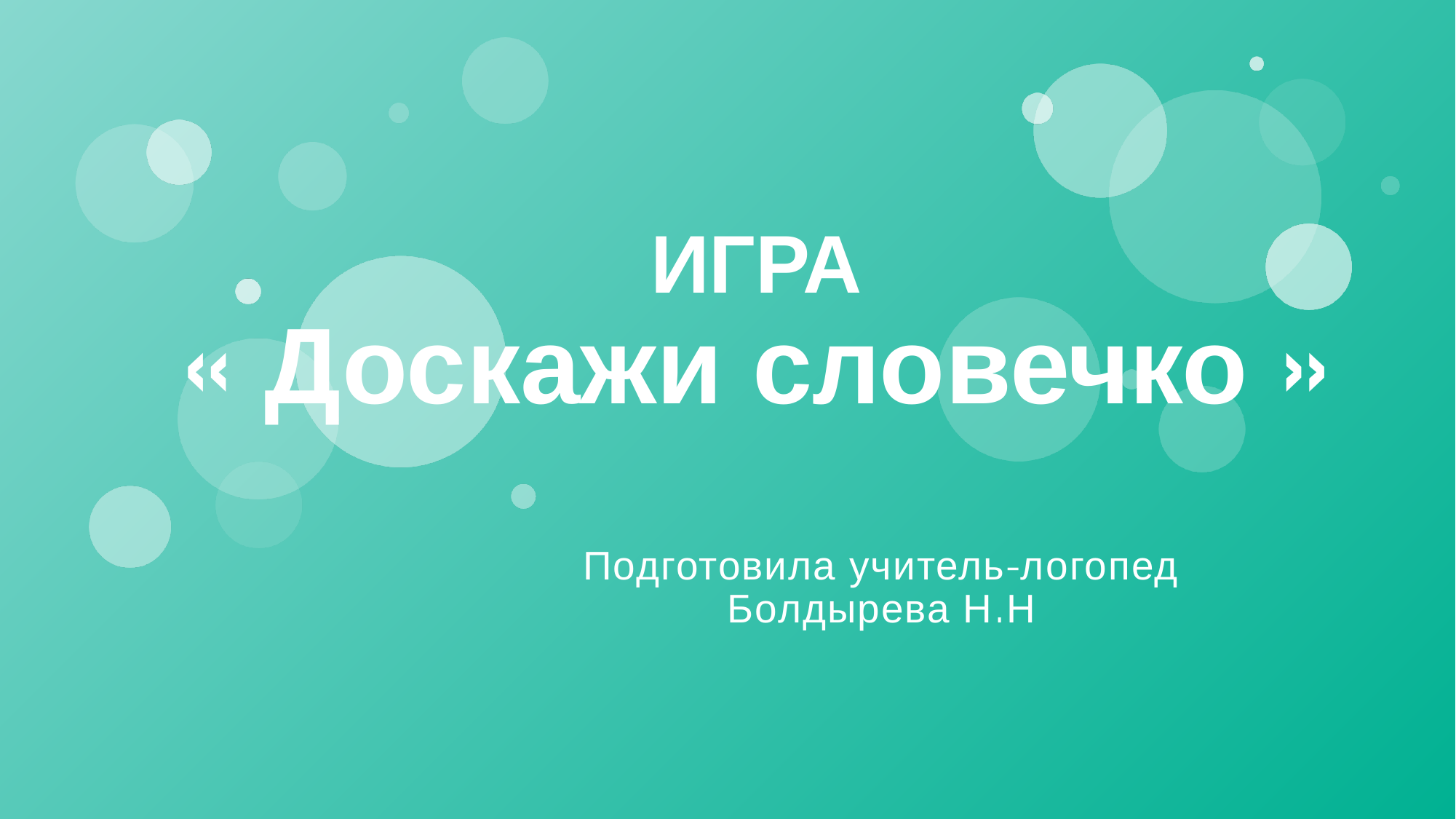

# ИГРА « Доскажи словечко »
Подготовила учитель-логопед Болдырева Н.Н